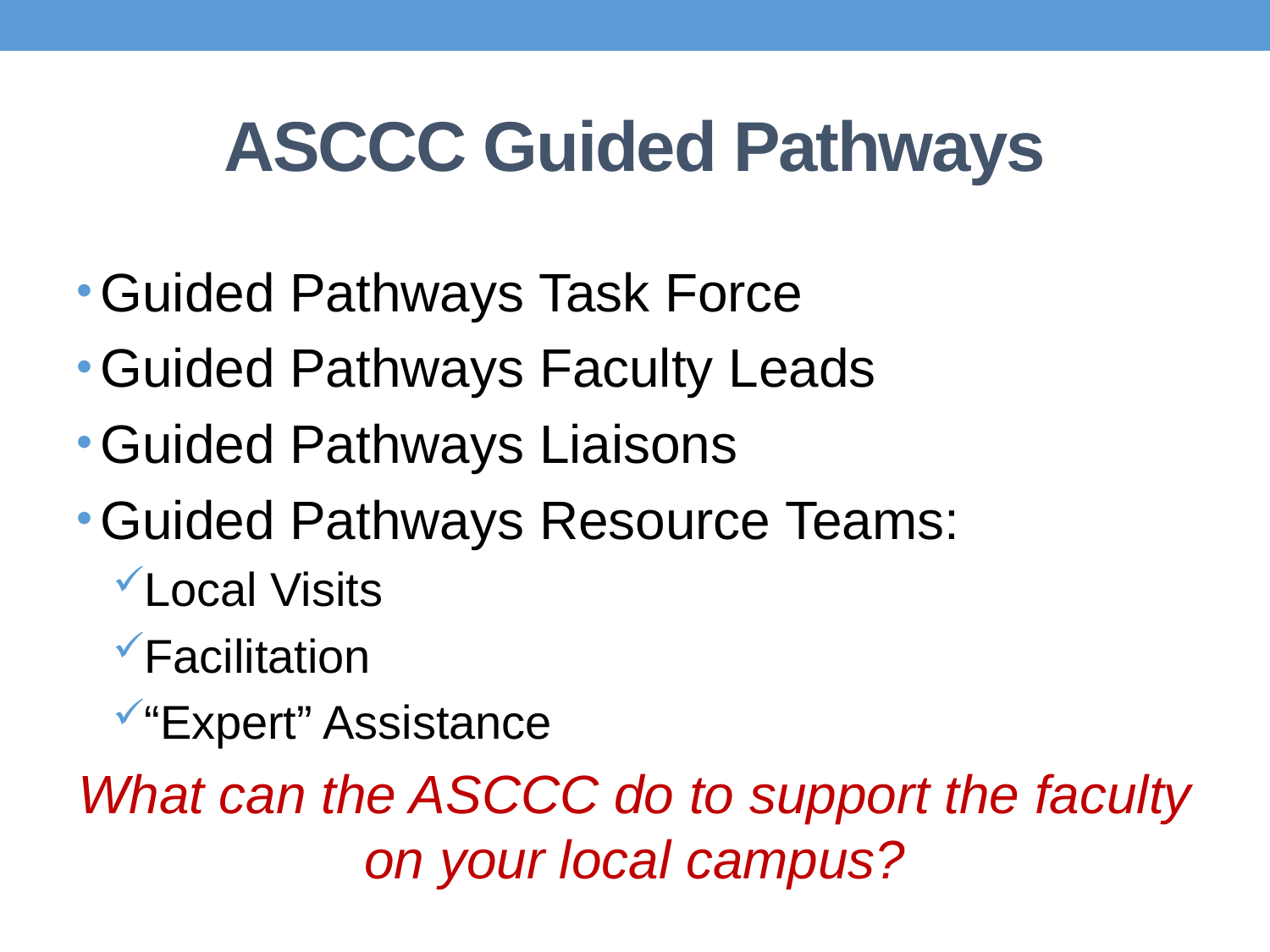

# ASCCC Guided Pathways
Guided Pathways Task Force
Guided Pathways Faculty Leads
Guided Pathways Liaisons
Guided Pathways Resource Teams:
Local Visits
Facilitation
“Expert” Assistance
What can the ASCCC do to support the faculty on your local campus?